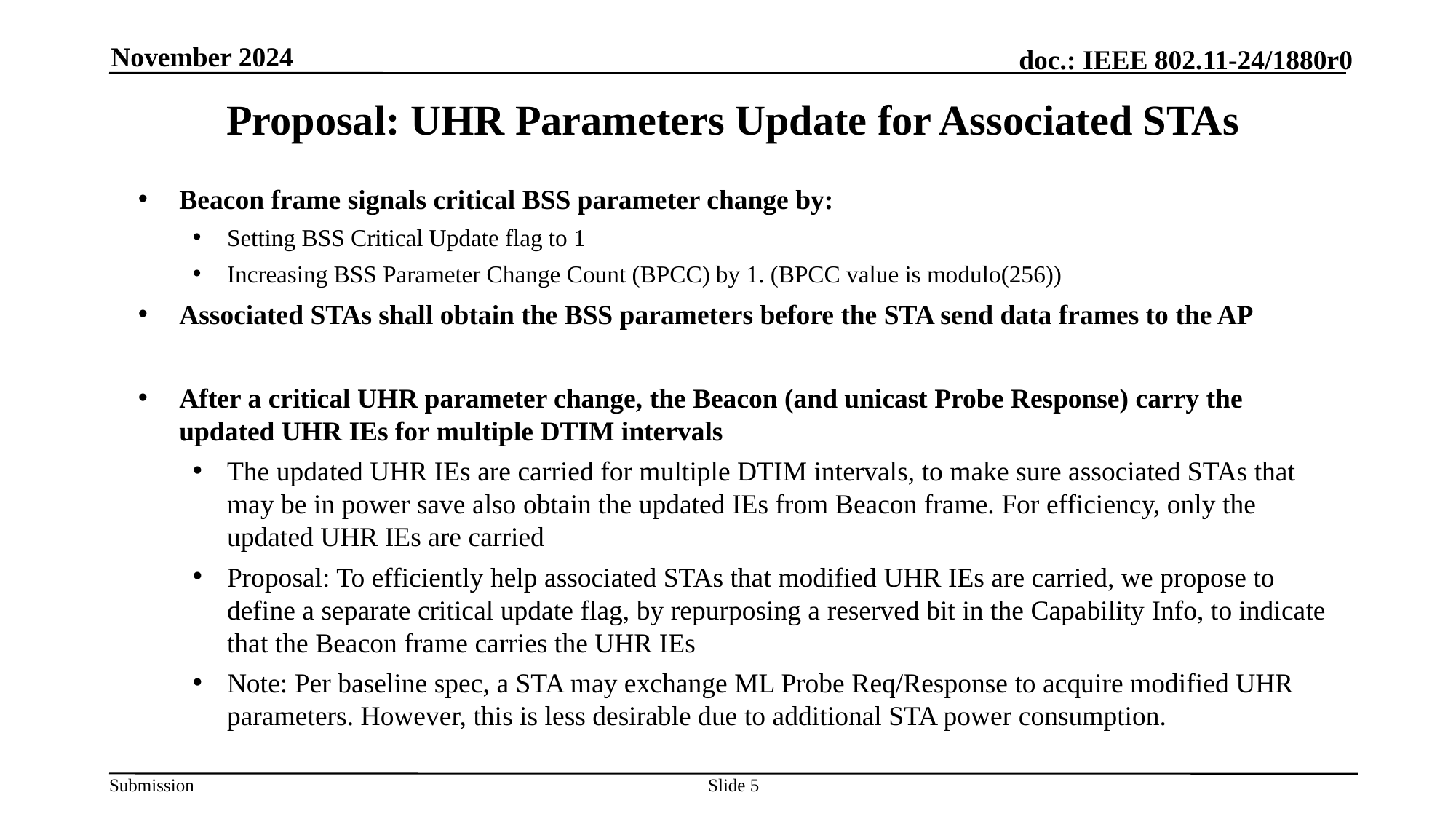

November 2024
  Proposal: UHR Parameters Update for Associated STAs
Beacon frame signals critical BSS parameter change by:
Setting BSS Critical Update flag to 1
Increasing BSS Parameter Change Count (BPCC) by 1. (BPCC value is modulo(256))
Associated STAs shall obtain the BSS parameters before the STA send data frames to the AP

After a critical UHR parameter change, the Beacon (and unicast Probe Response) carry the updated UHR IEs for multiple DTIM intervals
The updated UHR IEs are carried for multiple DTIM intervals, to make sure associated STAs that may be in power save also obtain the updated IEs from Beacon frame. For efficiency, only the updated UHR IEs are carried
Proposal: To efficiently help associated STAs that modified UHR IEs are carried, we propose to define a separate critical update flag, by repurposing a reserved bit in the Capability Info, to indicate that the Beacon frame carries the UHR IEs
Note: Per baseline spec, a STA may exchange ML Probe Req/Response to acquire modified UHR parameters. However, this is less desirable due to additional STA power consumption.

Slide 5